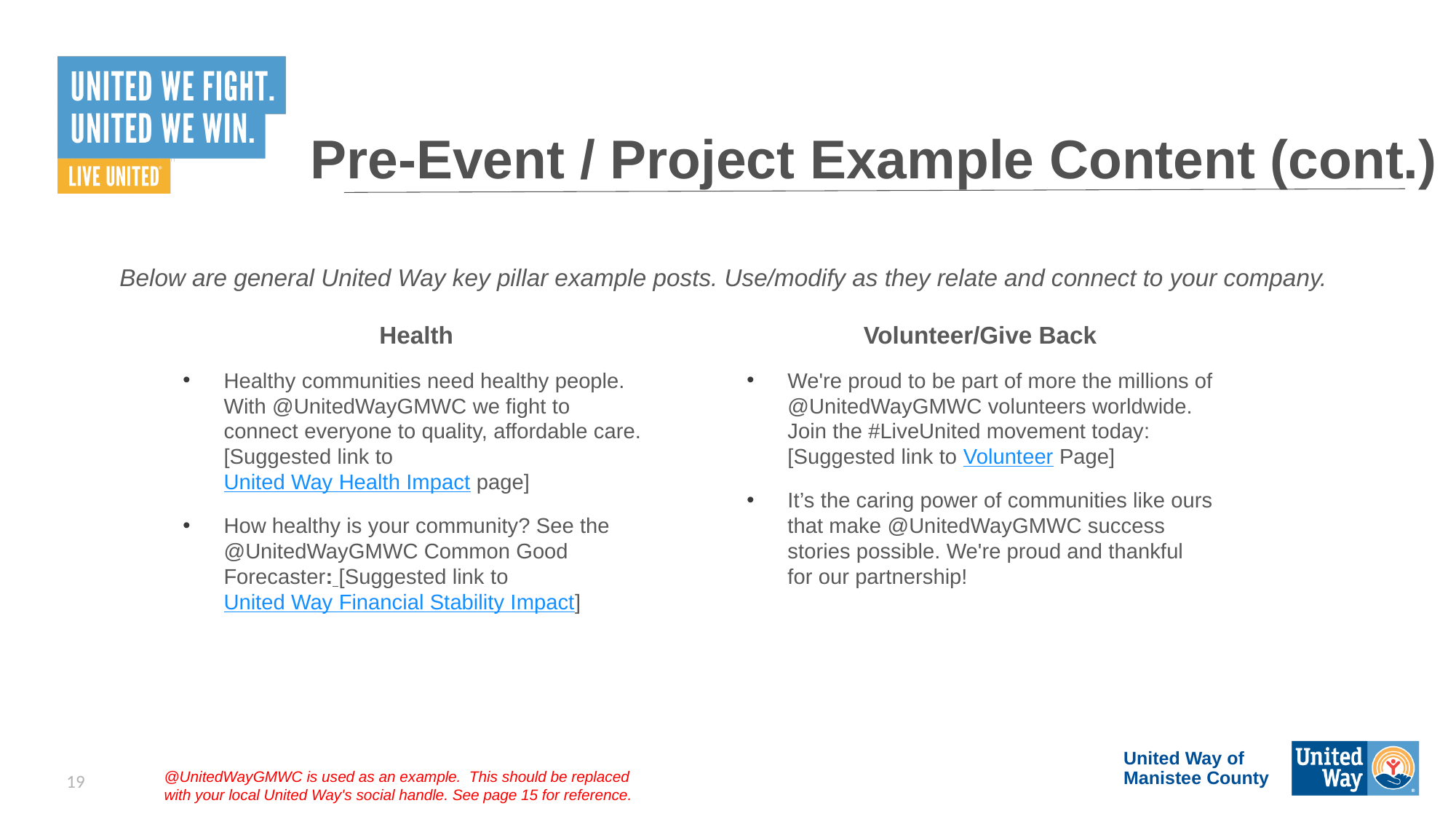

# Pre-Event / Project Example Content (cont.)
Below are general United Way key pillar example posts. Use/modify as they relate and connect to your company.
Health
Healthy communities need healthy people. With @UnitedWayGMWC we fight to connect everyone to quality, affordable care. [Suggested link to  United Way Health Impact page]
How healthy is your community? See the @UnitedWayGMWC Common Good Forecaster: [Suggested link to  United Way Financial Stability Impact]

Volunteer/Give Back
We're proud to be part of more the millions of @UnitedWayGMWC volunteers worldwide. Join the #LiveUnited movement today: [Suggested link to Volunteer Page]
It’s the caring power of communities like ours that make @UnitedWayGMWC success stories possible. We're proud and thankful for our partnership!

United Way of Manistee County
19
@UnitedWayGMWC is used as an example.  This should be replaced with your local United Way's social handle. See page 15 for reference.